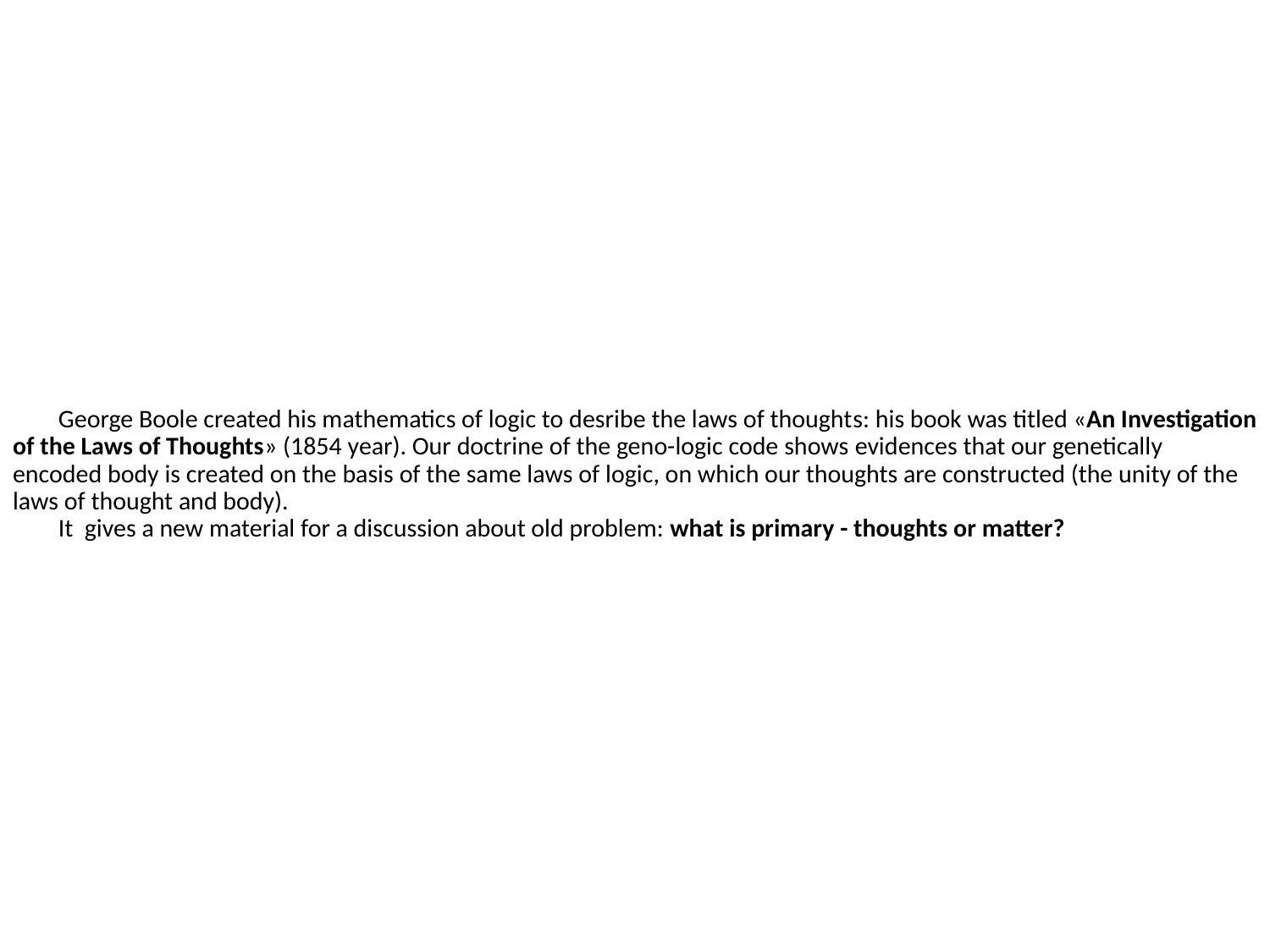

# George Boole created his mathematics of logic to desribe the laws of thoughts: his book was titled «An Investigation of the Laws of Thoughts» (1854 year). Our doctrine of the geno-logic code shows evidences that our genetically encoded body is created on the basis of the same laws of logic, on which our thoughts are constructed (the unity of the laws of thought and body). It  gives a new material for a discussion about old problem: what is primary - thoughts or matter?